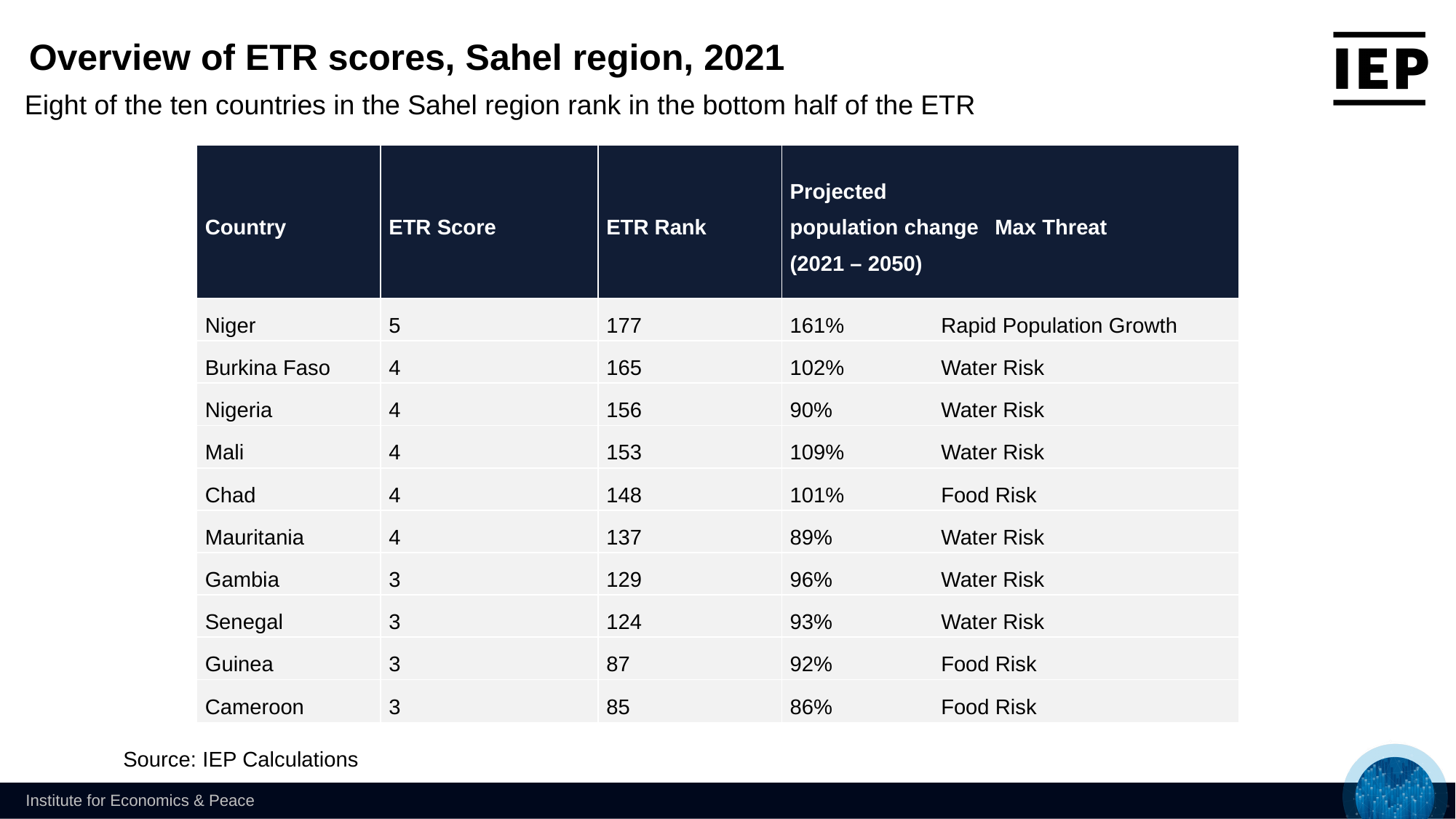

Overview of ETR scores, Sahel region, 2021
Eight of the ten countries in the Sahel region rank in the bottom half of the ETR
| Country | ETR Score | ETR Rank | Projected population change (2021 – 2050) |  | Max Threat |
| --- | --- | --- | --- | --- | --- |
| Niger | 5 | 177 | 161% | Rapid Population Growth |  |
| Burkina Faso | 4 | 165 | 102% | Water Risk |  |
| Nigeria | 4 | 156 | 90% | Water Risk |  |
| Mali | 4 | 153 | 109% | Water Risk |  |
| Chad | 4 | 148 | 101% | Food Risk |  |
| Mauritania | 4 | 137 | 89% | Water Risk |  |
| Gambia | 3 | 129 | 96% | Water Risk |  |
| Senegal | 3 | 124 | 93% | Water Risk |  |
| Guinea | 3 | 87 | 92% | Food Risk |  |
| Cameroon | 3 | 85 | 86% | Food Risk |  |
Source: IEP Calculations